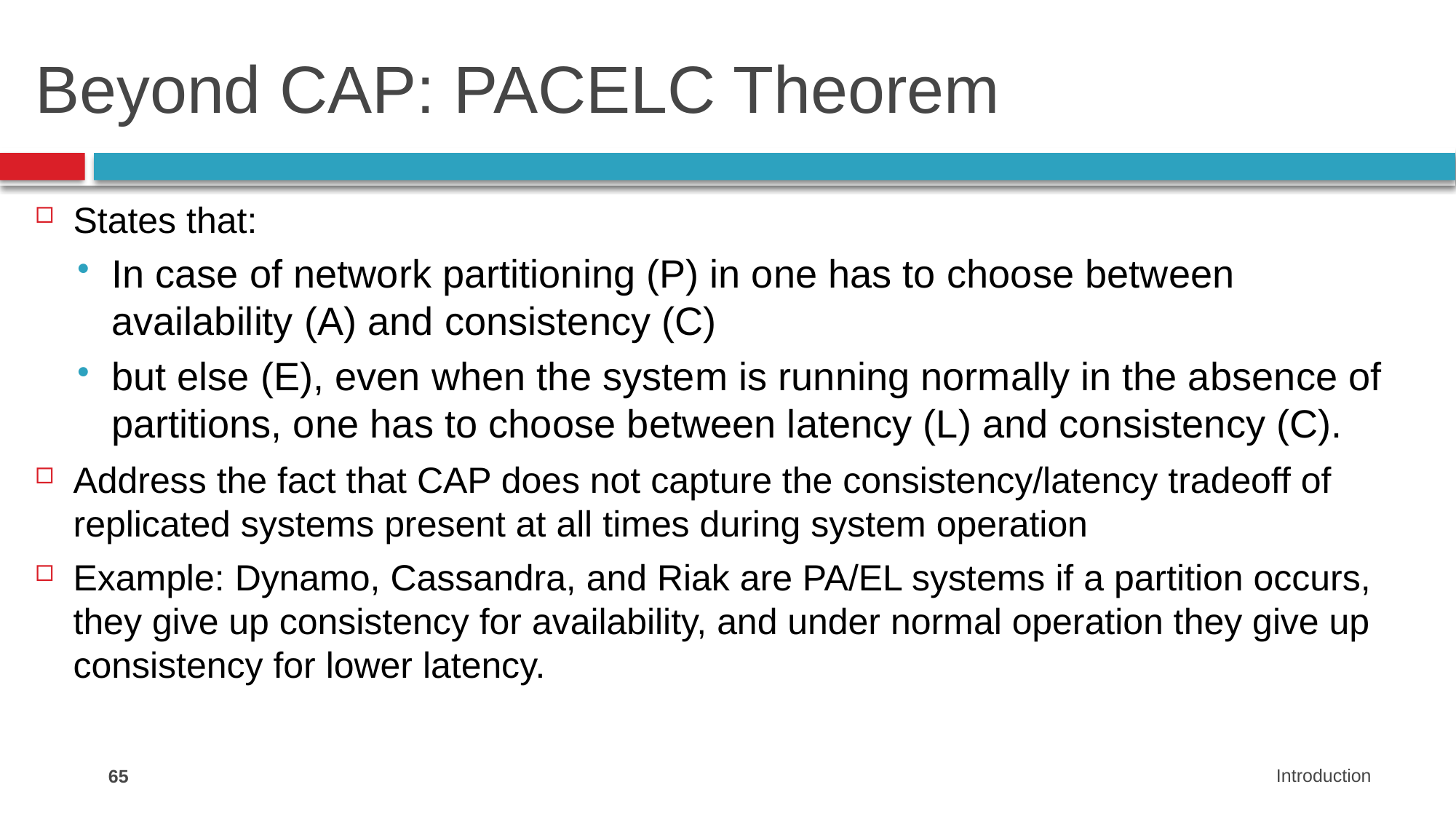

# Beyond CAP: PACELC Theorem
States that:
In case of network partitioning (P) in one has to choose between availability (A) and consistency (C)
but else (E), even when the system is running normally in the absence of partitions, one has to choose between latency (L) and consistency (C).
Address the fact that CAP does not capture the consistency/latency tradeoff of replicated systems present at all times during system operation
Example: Dynamo, Cassandra, and Riak are PA/EL systems if a partition occurs, they give up consistency for availability, and under normal operation they give up consistency for lower latency.

65
Introduction